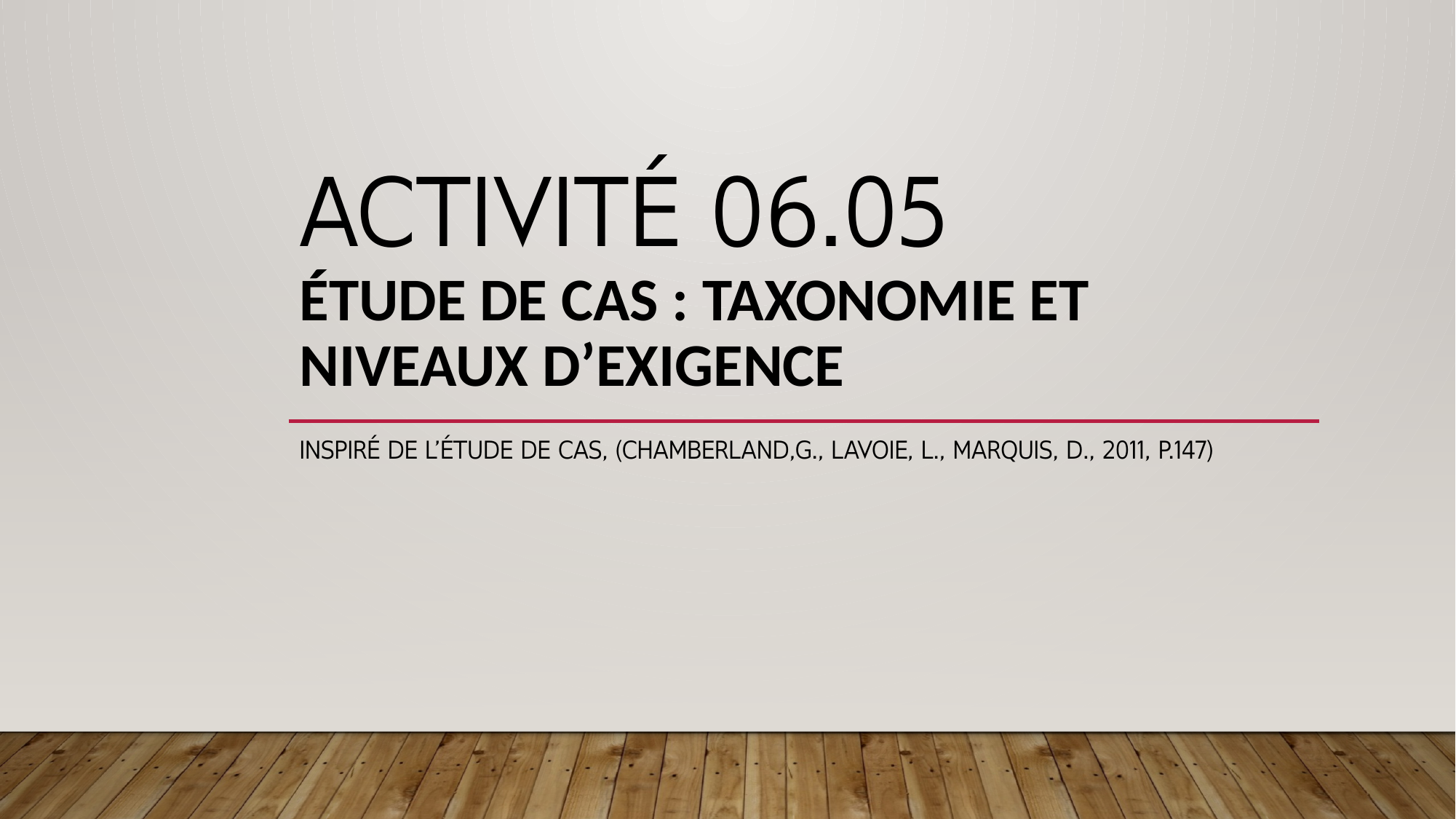

# Activité 06.05 Étude de cas : taxonomie et niveaux d’exigence
Inspiré de l’étude de cas, (Chamberland,G., Lavoie, L., Marquis, D., 2011, p.147)